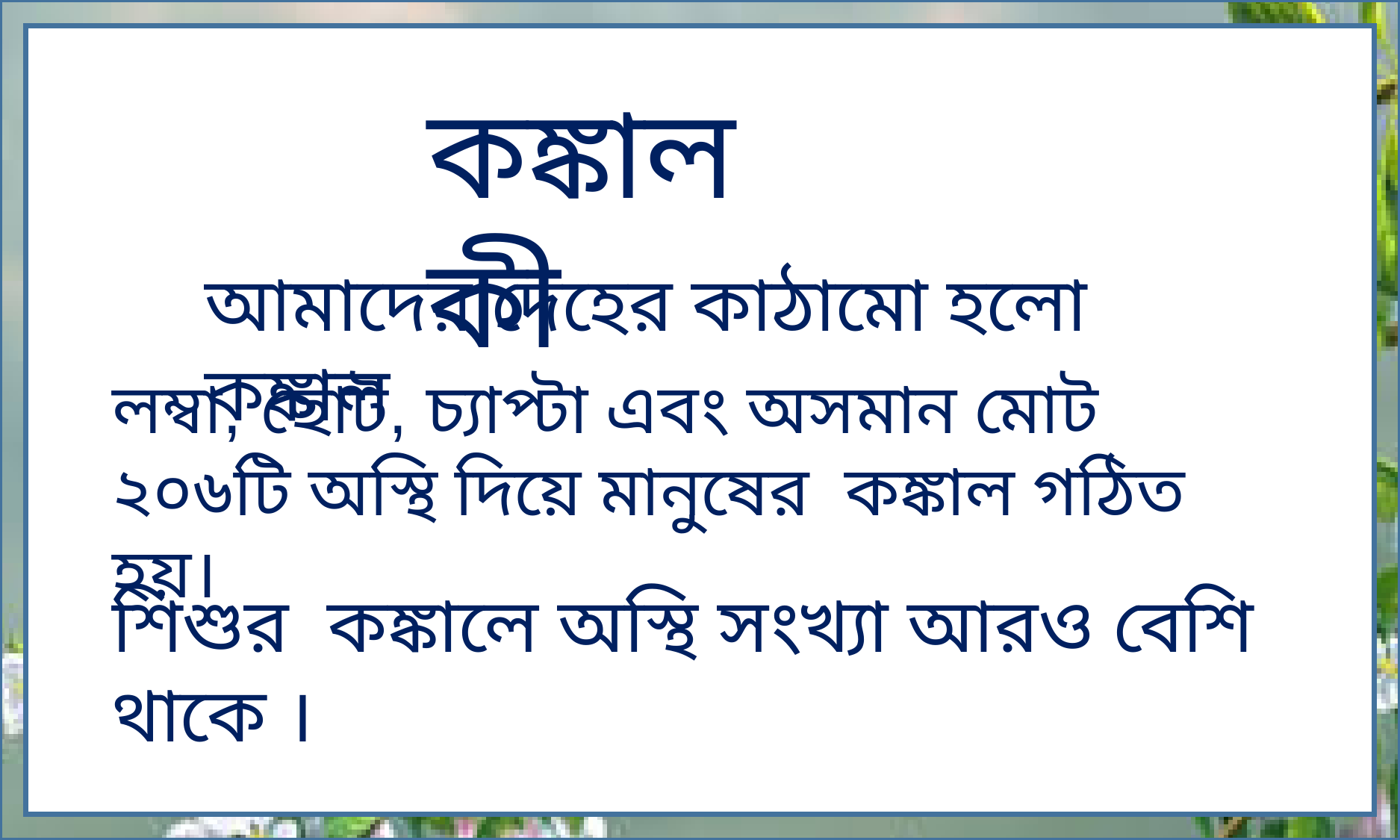

কঙ্কাল কী
আমাদের দেহের কাঠামো হলো কঙ্কাল
লম্বা, ছোট, চ্যাপ্টা এবং অসমান মোট ২০৬টি অস্থি দিয়ে মানুষের  কঙ্কাল গঠিত হয়।
শিশুর  কঙ্কালে অস্থি সংখ্যা আরও বেশি থাকে ।